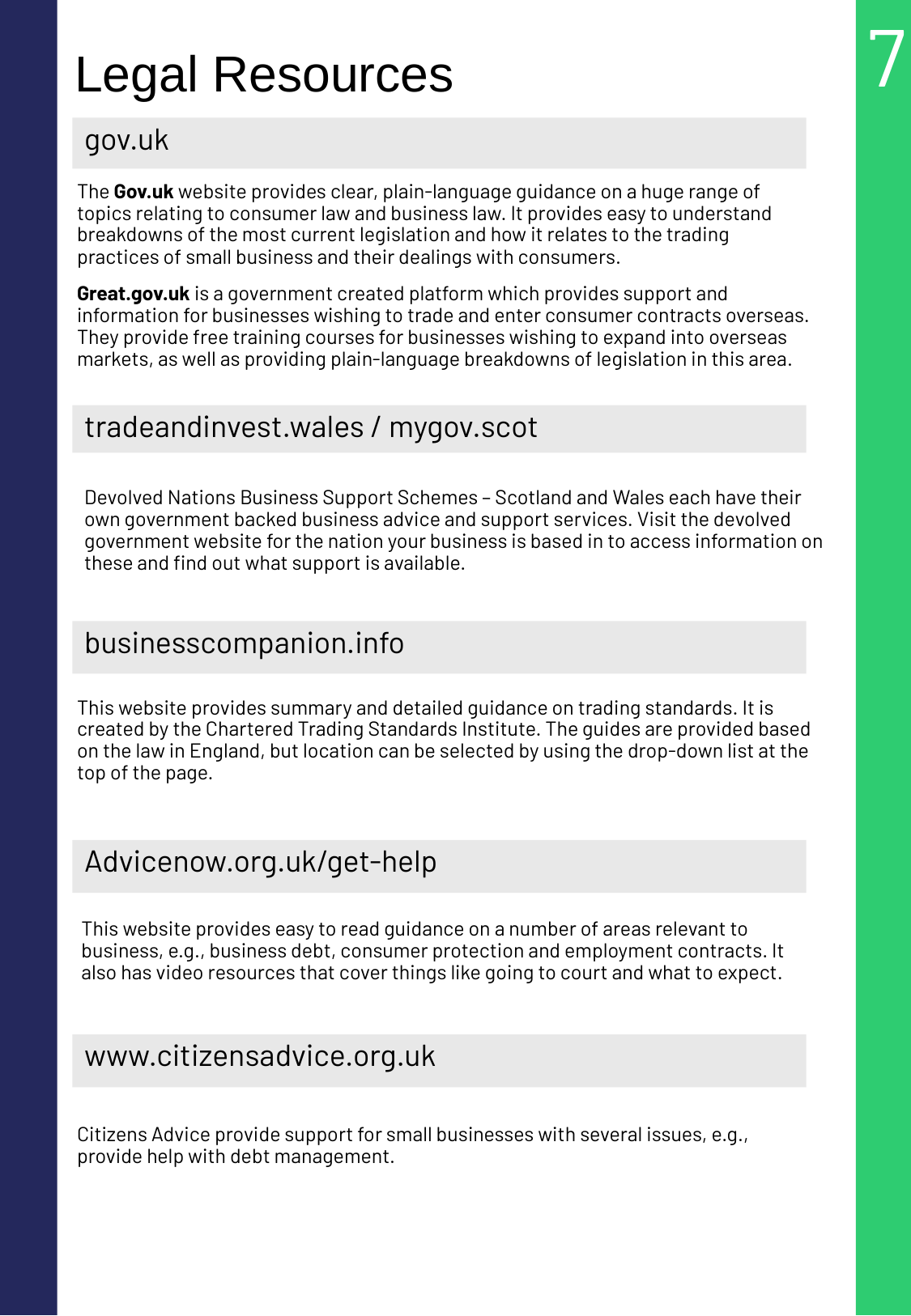

# Legal Resources
7
gov.uk
The Gov.uk website provides clear, plain-language guidance on a huge range of topics relating to consumer law and business law. It provides easy to understand breakdowns of the most current legislation and how it relates to the trading practices of small business and their dealings with consumers.
Great.gov.uk is a government created platform which provides support and information for businesses wishing to trade and enter consumer contracts overseas. They provide free training courses for businesses wishing to expand into overseas markets, as well as providing plain-language breakdowns of legislation in this area.
tradeandinvest.wales / mygov.scot
Devolved Nations Business Support Schemes – Scotland and Wales each have their own government backed business advice and support services. Visit the devolved government website for the nation your business is based in to access information on these and find out what support is available.
businesscompanion.info
This website provides summary and detailed guidance on trading standards. It is created by the Chartered Trading Standards Institute. The guides are provided based on the law in England, but location can be selected by using the drop-down list at the top of the page.
Advicenow.org.uk/get-help
This website provides easy to read guidance on a number of areas relevant to business, e.g., business debt, consumer protection and employment contracts. It also has video resources that cover things like going to court and what to expect.
www.citizensadvice.org.uk
Citizens Advice provide support for small businesses with several issues, e.g., provide help with debt management.